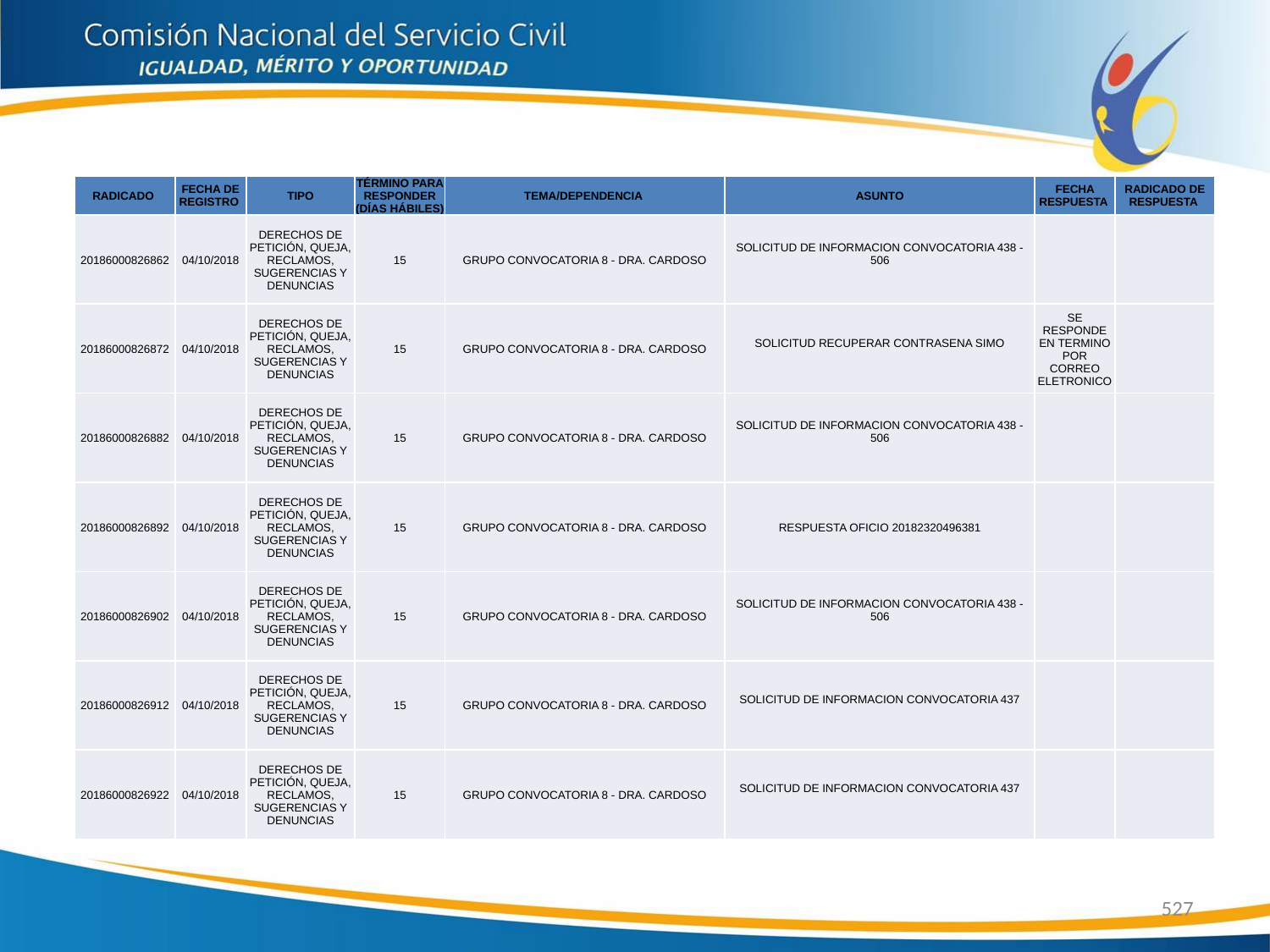

| RADICADO | FECHA DE REGISTRO | TIPO | TÉRMINO PARA RESPONDER (DÍAS HÁBILES) | TEMA/DEPENDENCIA | ASUNTO | FECHA RESPUESTA | RADICADO DE RESPUESTA |
| --- | --- | --- | --- | --- | --- | --- | --- |
| 20186000826862 | 04/10/2018 | DERECHOS DE PETICIÓN, QUEJA, RECLAMOS, SUGERENCIAS Y DENUNCIAS | 15 | GRUPO CONVOCATORIA 8 - DRA. CARDOSO | SOLICITUD DE INFORMACION CONVOCATORIA 438 - 506 |  |  |
| 20186000826872 | 04/10/2018 | DERECHOS DE PETICIÓN, QUEJA, RECLAMOS, SUGERENCIAS Y DENUNCIAS | 15 | GRUPO CONVOCATORIA 8 - DRA. CARDOSO | SOLICITUD RECUPERAR CONTRASENA SIMO | SE RESPONDE EN TERMINO POR CORREO ELETRONICO |  |
| 20186000826882 | 04/10/2018 | DERECHOS DE PETICIÓN, QUEJA, RECLAMOS, SUGERENCIAS Y DENUNCIAS | 15 | GRUPO CONVOCATORIA 8 - DRA. CARDOSO | SOLICITUD DE INFORMACION CONVOCATORIA 438 - 506 |  |  |
| 20186000826892 | 04/10/2018 | DERECHOS DE PETICIÓN, QUEJA, RECLAMOS, SUGERENCIAS Y DENUNCIAS | 15 | GRUPO CONVOCATORIA 8 - DRA. CARDOSO | RESPUESTA OFICIO 20182320496381 |  |  |
| 20186000826902 | 04/10/2018 | DERECHOS DE PETICIÓN, QUEJA, RECLAMOS, SUGERENCIAS Y DENUNCIAS | 15 | GRUPO CONVOCATORIA 8 - DRA. CARDOSO | SOLICITUD DE INFORMACION CONVOCATORIA 438 - 506 |  |  |
| 20186000826912 | 04/10/2018 | DERECHOS DE PETICIÓN, QUEJA, RECLAMOS, SUGERENCIAS Y DENUNCIAS | 15 | GRUPO CONVOCATORIA 8 - DRA. CARDOSO | SOLICITUD DE INFORMACION CONVOCATORIA 437 |  |  |
| 20186000826922 | 04/10/2018 | DERECHOS DE PETICIÓN, QUEJA, RECLAMOS, SUGERENCIAS Y DENUNCIAS | 15 | GRUPO CONVOCATORIA 8 - DRA. CARDOSO | SOLICITUD DE INFORMACION CONVOCATORIA 437 |  |  |
527